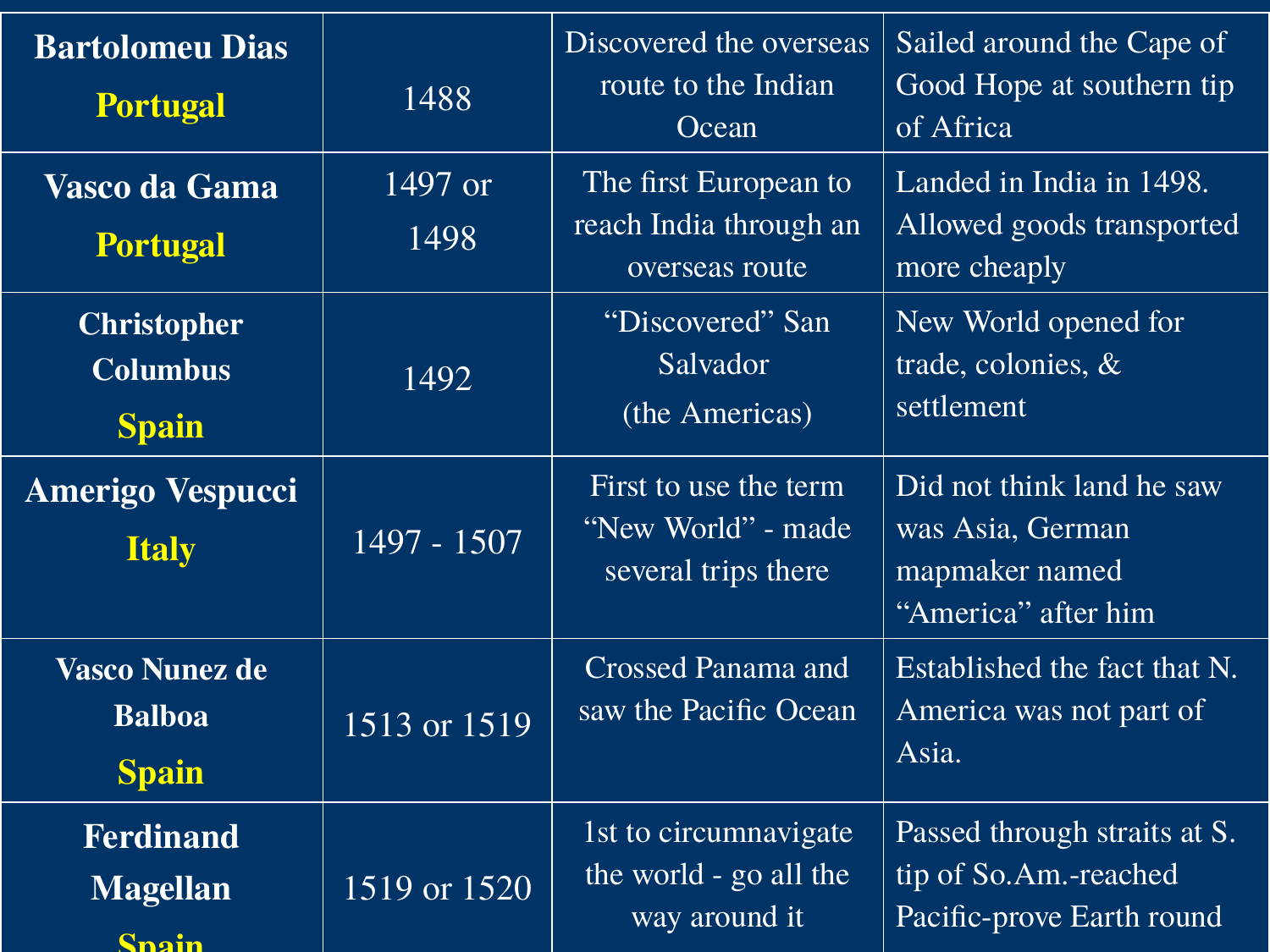

| Bartolomeu Dias Portugal | 1488 | Discovered the overseas route to the Indian Ocean | Sailed around the Cape of Good Hope at southern tip of Africa |
| --- | --- | --- | --- |
| Vasco da Gama Portugal | 1497 or 1498 | The first European to reach India through an overseas route | Landed in India in 1498. Allowed goods transported more cheaply |
| Christopher Columbus Spain | 1492 | “Discovered” San Salvador (the Americas) | New World opened for trade, colonies, & settlement |
| Amerigo Vespucci Italy | 1497 - 1507 | First to use the term “New World” - made several trips there | Did not think land he saw was Asia, German mapmaker named “America” after him |
| Vasco Nunez de Balboa Spain | 1513 or 1519 | Crossed Panama and saw the Pacific Ocean | Established the fact that N. America was not part of Asia. |
| Ferdinand Magellan Spain | 1519 or 1520 | 1st to circumnavigate the world - go all the way around it | Passed through straits at S. tip of So.Am.-reached Pacific-prove Earth round |